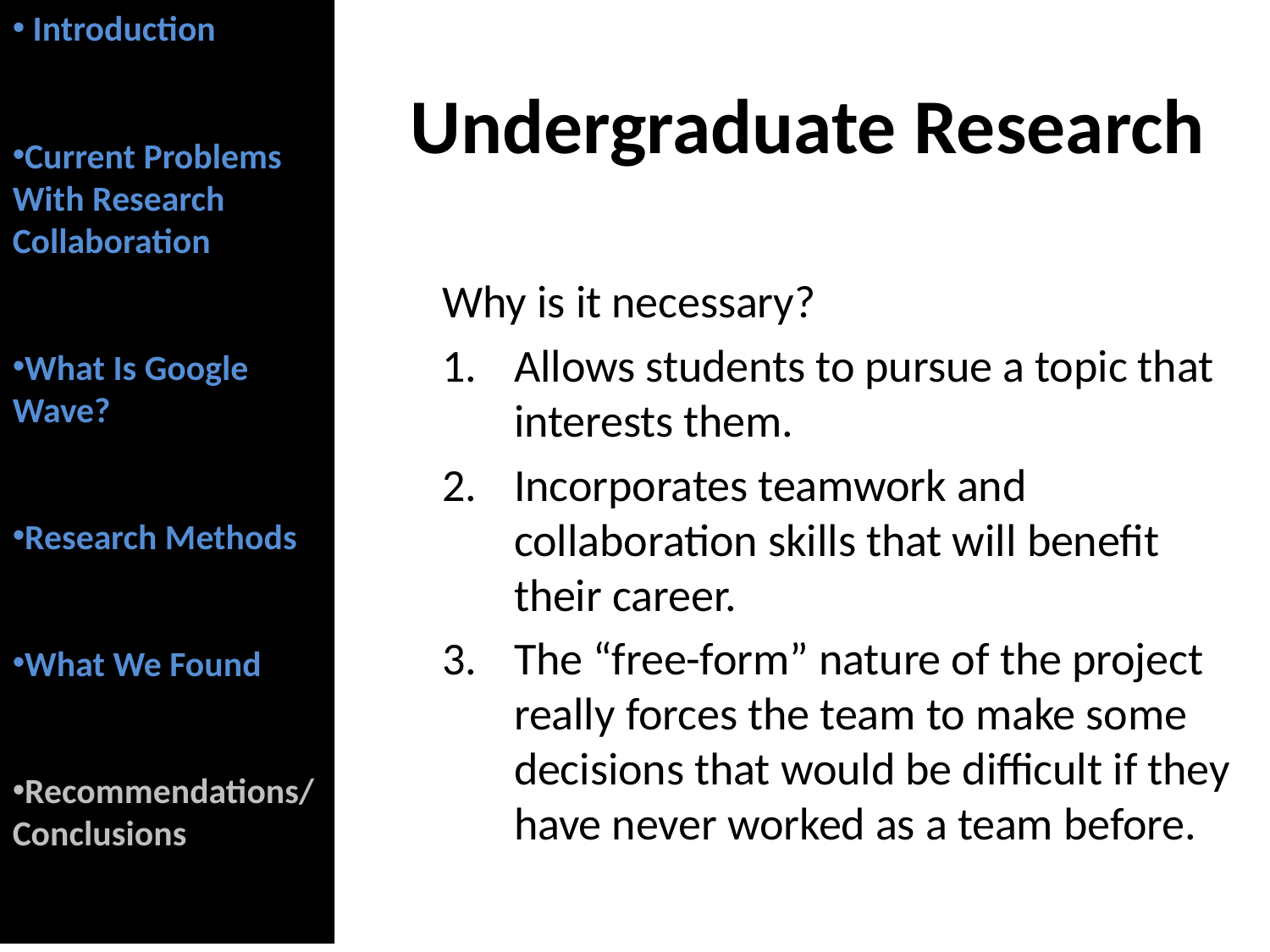

Introduction

Current Problems With Research Collaboration

What Is Google Wave?

Research Methods

What We Found

Recommendations/Conclusions

Undergraduate Research

Why is it necessary?
Allows students to pursue a topic that interests them.
Incorporates teamwork and collaboration skills that will benefit their career.
The “free-form” nature of the project really forces the team to make some decisions that would be difficult if they have never worked as a team before.